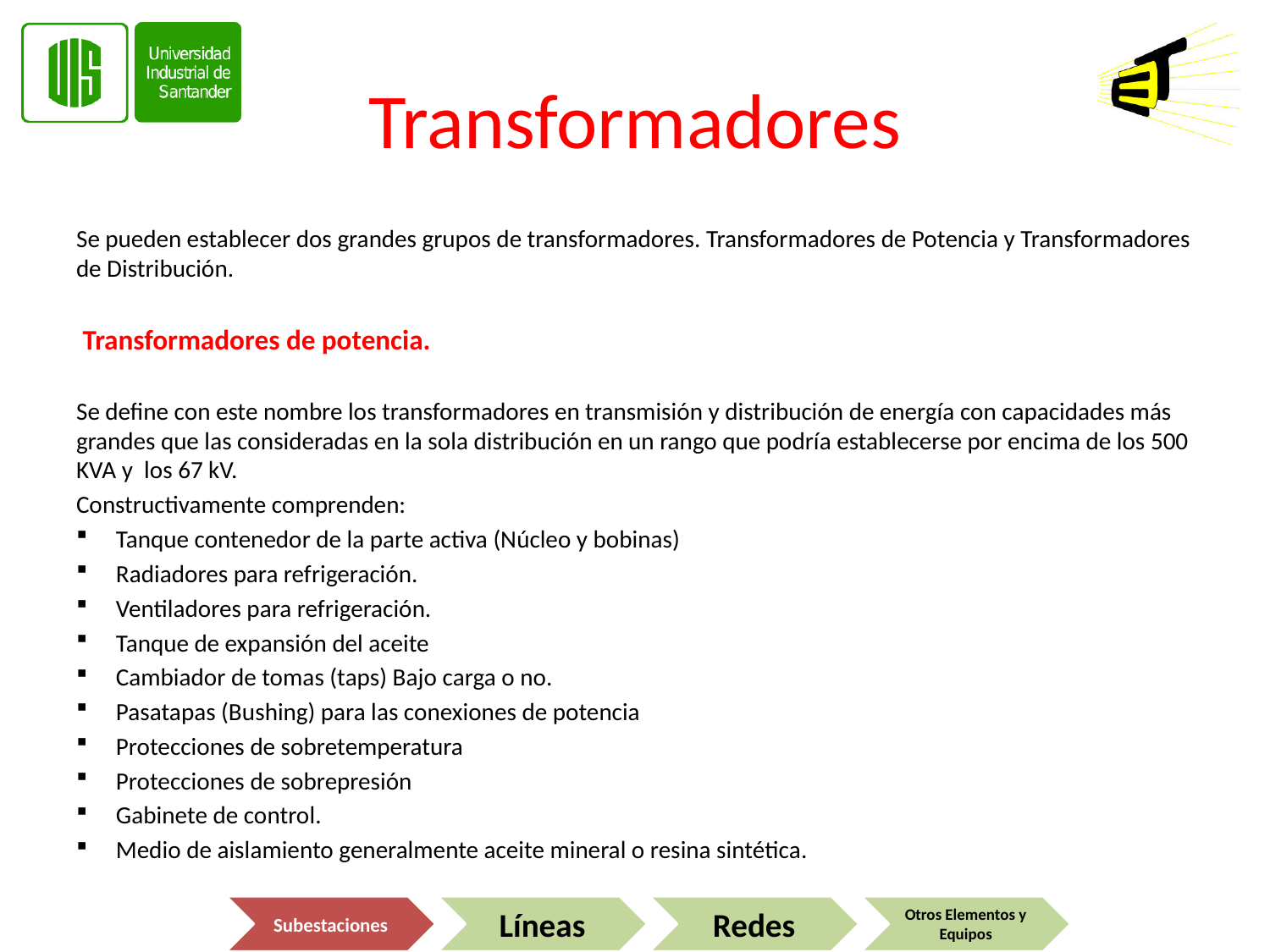

# Transformadores
Se pueden establecer dos grandes grupos de transformadores. Transformadores de Potencia y Transformadores de Distribución.

 Transformadores de potencia.

Se define con este nombre los transformadores en transmisión y distribución de energía con capacidades más grandes que las consideradas en la sola distribución en un rango que podría establecerse por encima de los 500 KVA y  los 67 kV.
Constructivamente comprenden:
Tanque contenedor de la parte activa (Núcleo y bobinas)
Radiadores para refrigeración.
Ventiladores para refrigeración.
Tanque de expansión del aceite
Cambiador de tomas (taps) Bajo carga o no.
Pasatapas (Bushing) para las conexiones de potencia
Protecciones de sobretemperatura
Protecciones de sobrepresión
Gabinete de control.
Medio de aislamiento generalmente aceite mineral o resina sintética.

Subestaciones
Líneas
Redes
Otros Elementos y Equipos